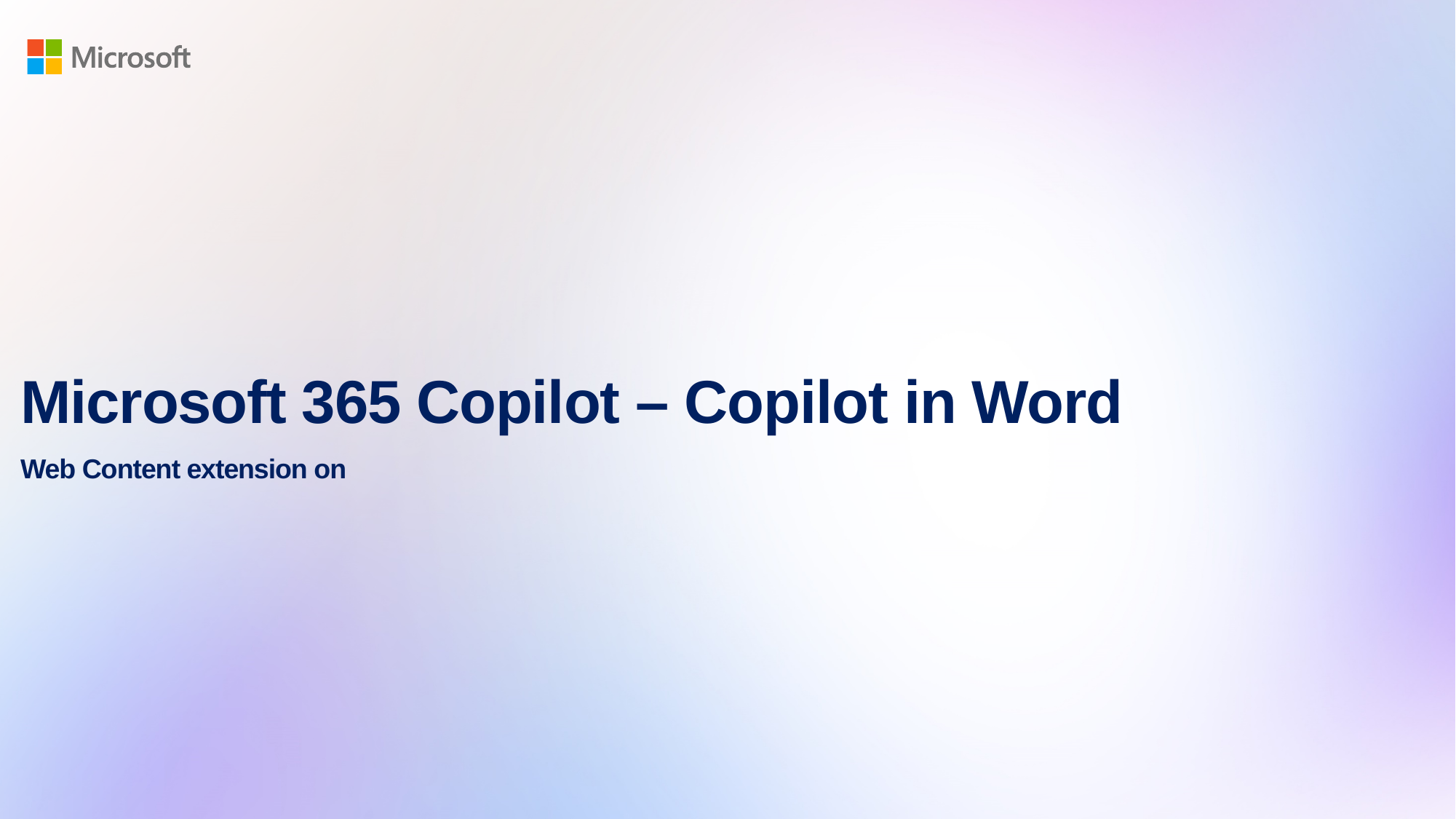

# Microsoft 365 Copilot – Copilot in Word Web Content extension on